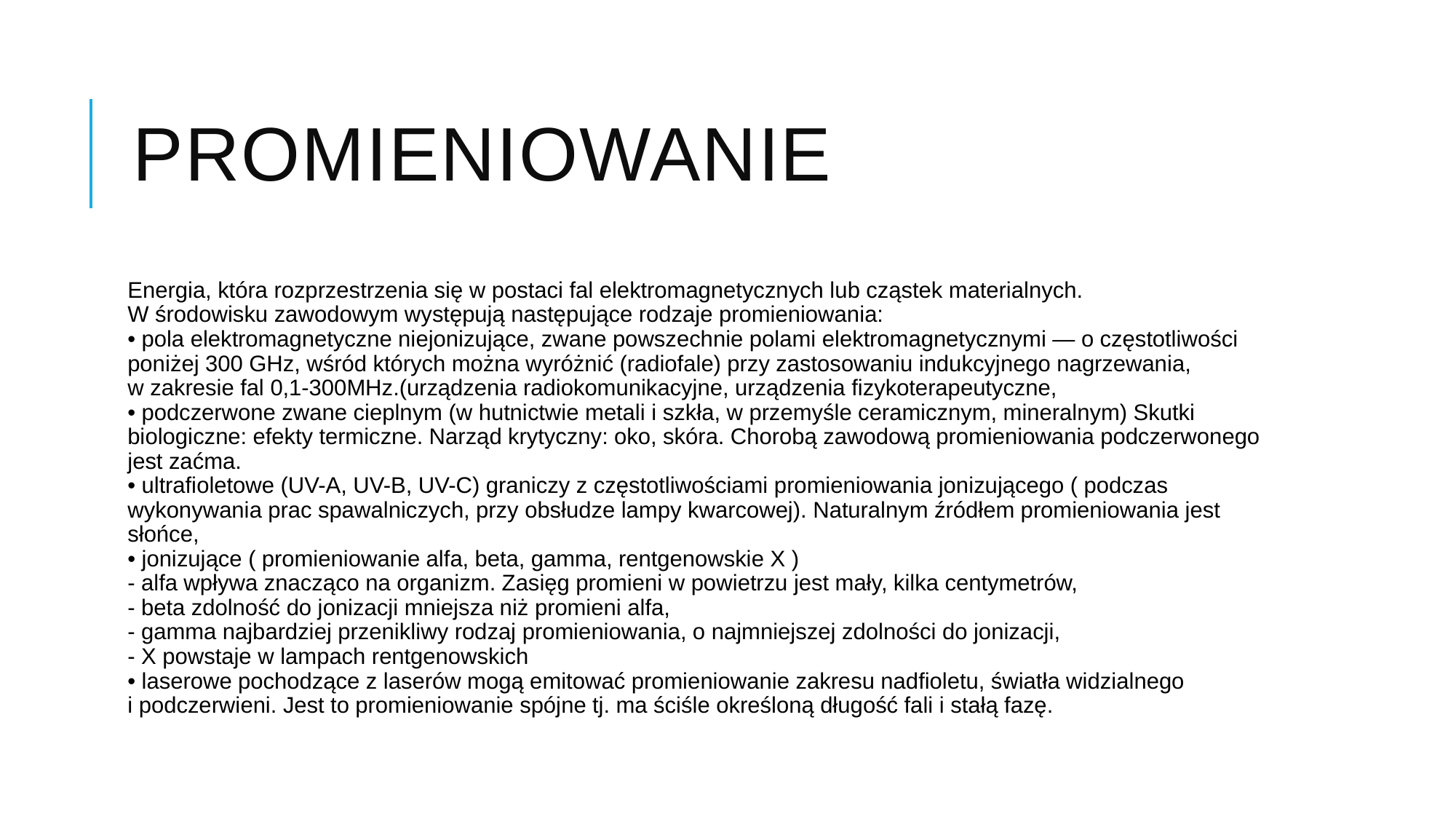

# Promieniowanie
Energia, która rozprzestrzenia się w postaci fal elektromagnetycznych lub cząstek materialnych.
W środowisku zawodowym występują następujące rodzaje promieniowania:
• pola elektromagnetyczne niejonizujące, zwane powszechnie polami elektromagnetycznymi — o częstotliwości poniżej 300 GHz, wśród których można wyróżnić (radiofale) przy zastosowaniu indukcyjnego nagrzewania, w zakresie fal 0,1-300MHz.(urządzenia radiokomunikacyjne, urządzenia fizykoterapeutyczne,
• podczerwone zwane cieplnym (w hutnictwie metali i szkła, w przemyśle ceramicznym, mineralnym) Skutki biologiczne: efekty termiczne. Narząd krytyczny: oko, skóra. Chorobą zawodową promieniowania podczerwonego jest zaćma.
• ultrafioletowe (UV-A, UV-B, UV-C) graniczy z częstotliwościami promieniowania jonizującego ( podczas wykonywania prac spawalniczych, przy obsłudze lampy kwarcowej). Naturalnym źródłem promieniowania jest słońce,
• jonizujące ( promieniowanie alfa, beta, gamma, rentgenowskie X )
- alfa wpływa znacząco na organizm. Zasięg promieni w powietrzu jest mały, kilka centymetrów,
- beta zdolność do jonizacji mniejsza niż promieni alfa,
- gamma najbardziej przenikliwy rodzaj promieniowania, o najmniejszej zdolności do jonizacji,
- X powstaje w lampach rentgenowskich
• laserowe pochodzące z laserów mogą emitować promieniowanie zakresu nadfioletu, światła widzialnego i podczerwieni. Jest to promieniowanie spójne tj. ma ściśle określoną długość fali i stałą fazę.